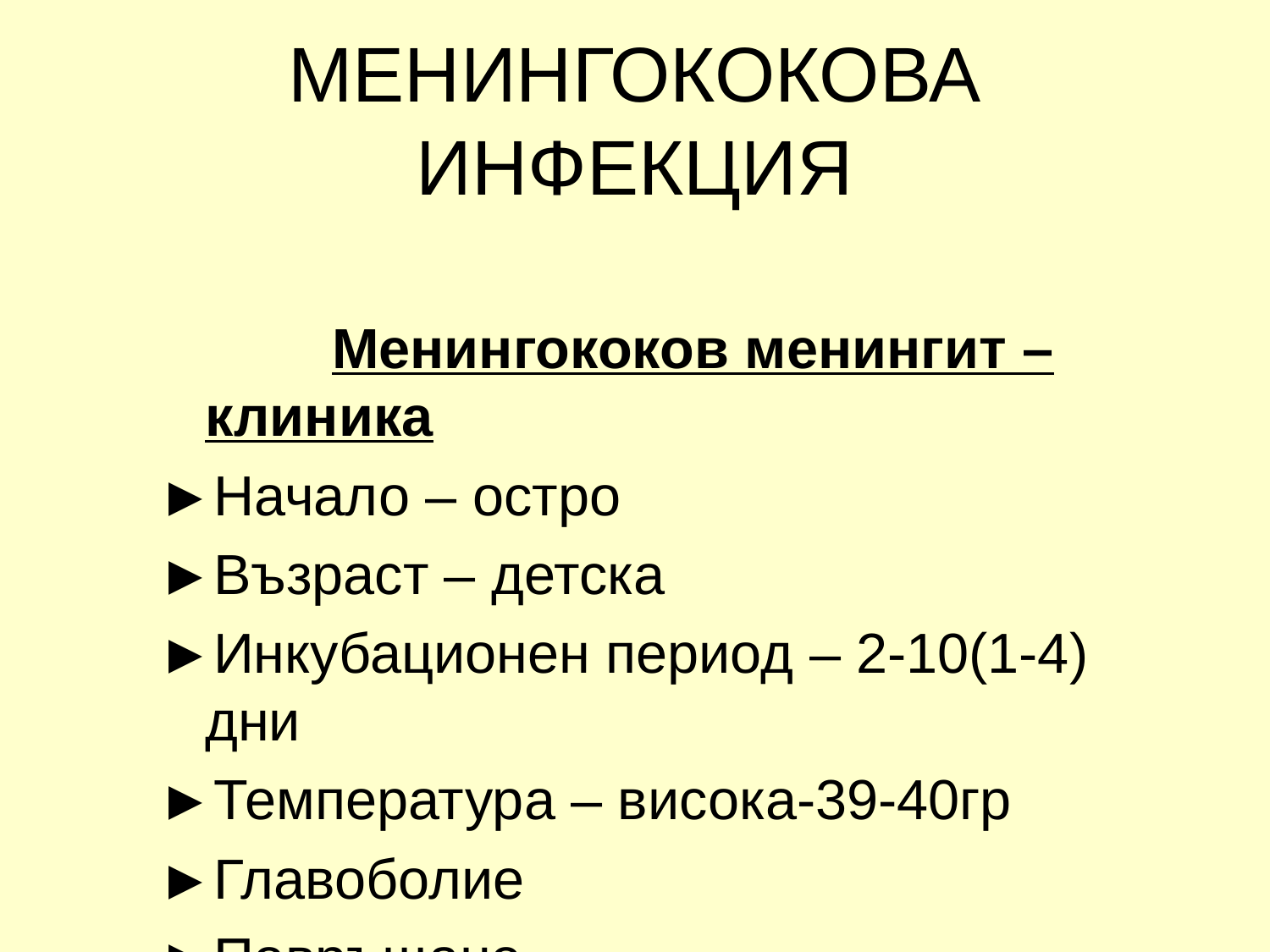

# МЕНИНГОКОКОВА ИНФЕКЦИЯ
		Менингококов менингит – клиника
►Начало – остро
►Възраст – детска
►Инкубационен период – 2-10(1-4) дни
►Температура – висока-39-40гр
►Главоболие
►Повръщане